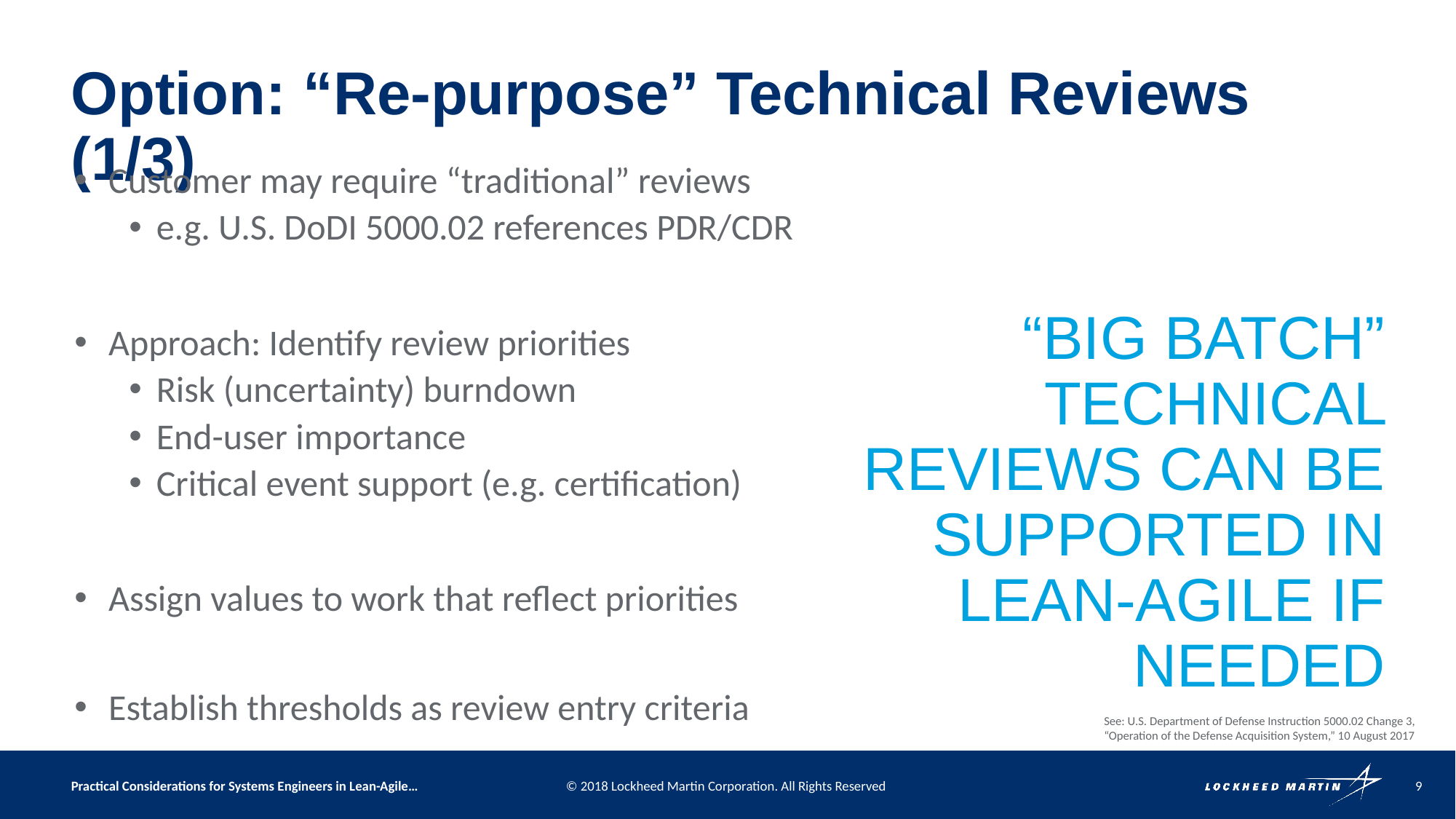

# Option: “Re-purpose” Technical Reviews (1/3)
Customer may require “traditional” reviews
e.g. U.S. DoDI 5000.02 references PDR/CDR

Approach: Identify review priorities
Risk (uncertainty) burndown
End-user importance
Critical event support (e.g. certification)

Assign values to work that reflect priorities

Establish thresholds as review entry criteria

“big batch” technical reviews can be supported in lean-agile if needed
See: U.S. Department of Defense Instruction 5000.02 Change 3, “Operation of the Defense Acquisition System,” 10 August 2017